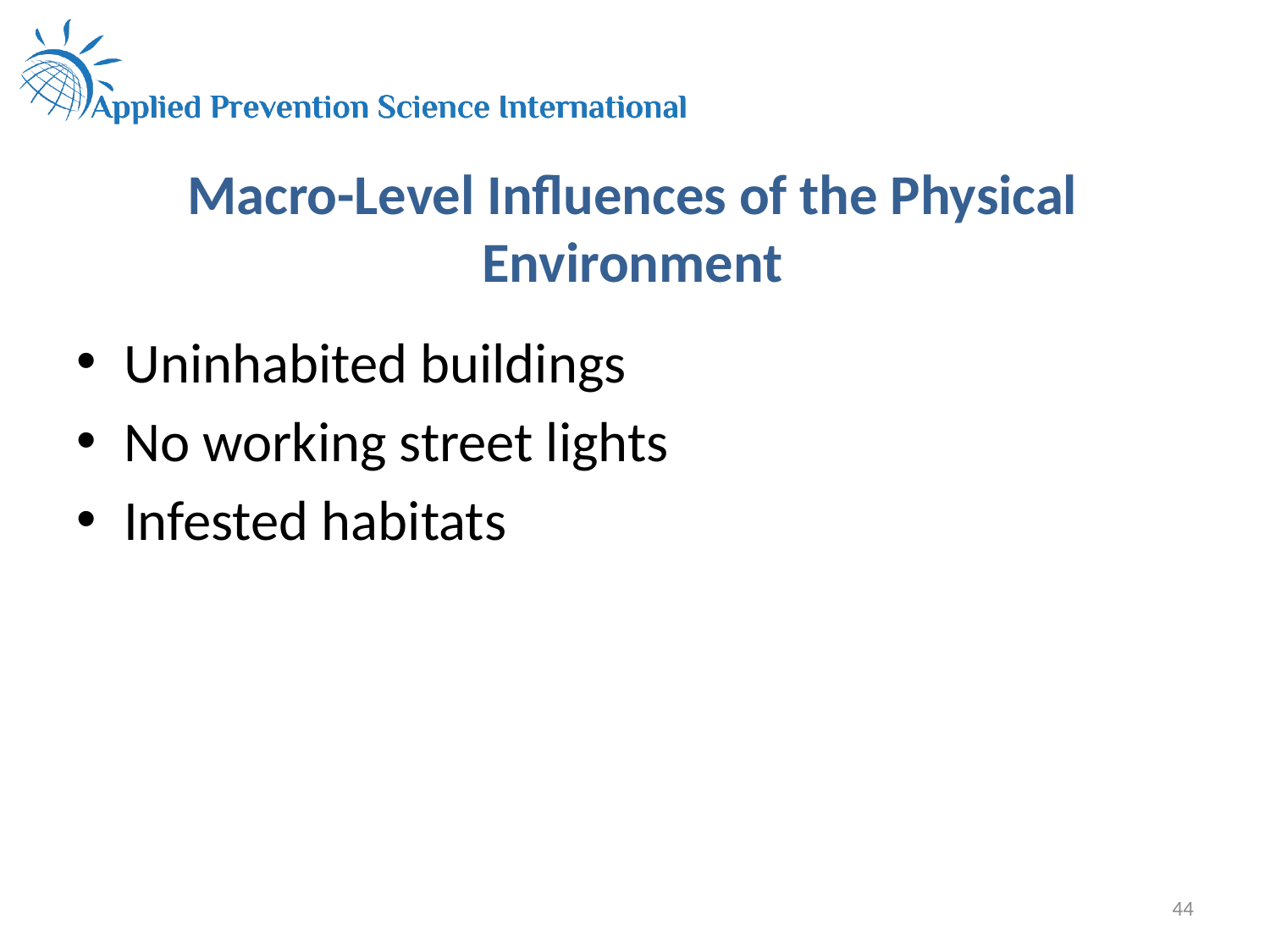

# Macro-Level Influences of the Physical Environment
Uninhabited buildings
No working street lights
Infested habitats

44